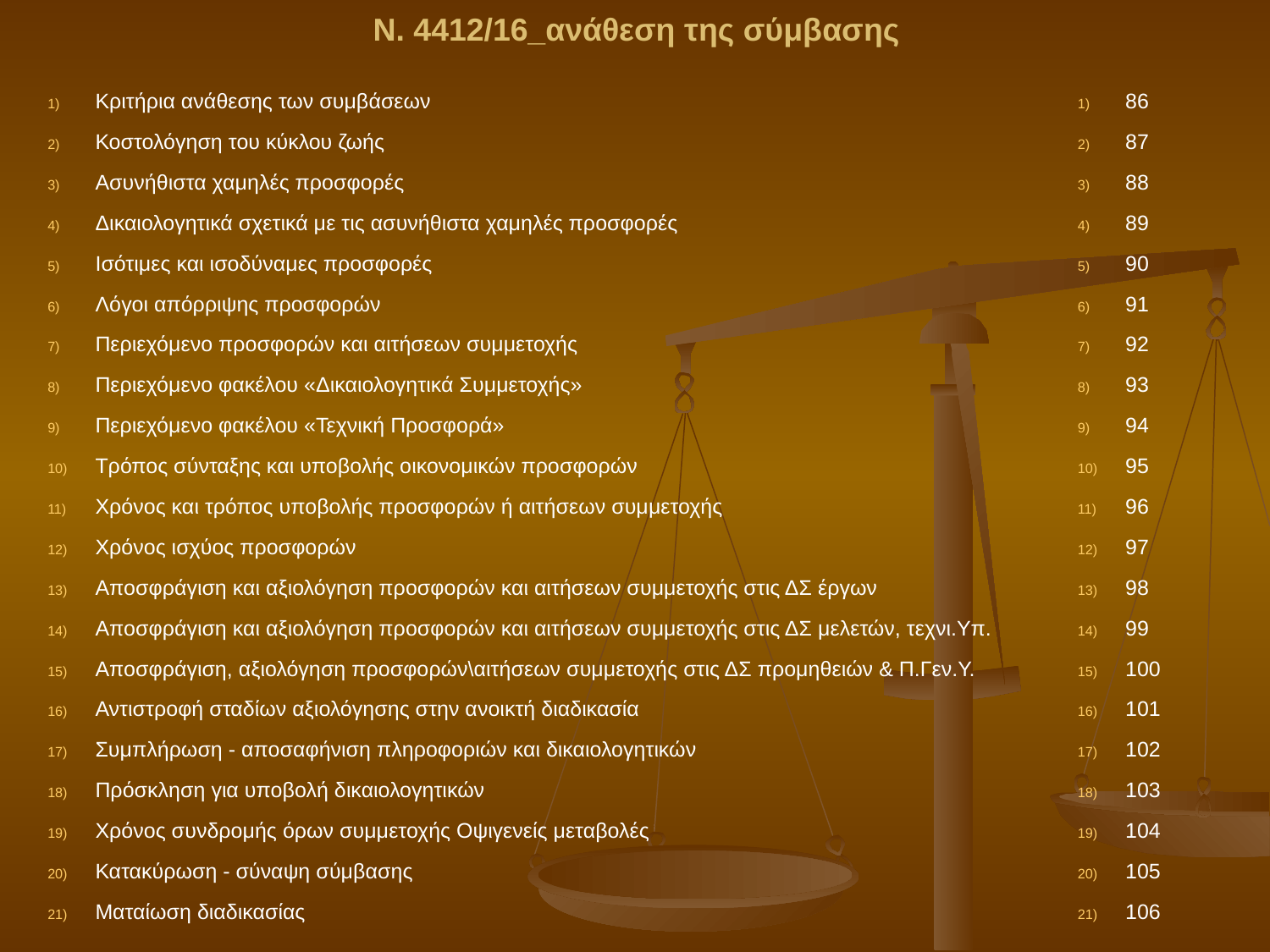

# Ν. 4412/16_ανάθεση της σύμβασης
Κριτήρια ανάθεσης των συμβάσεων
Κοστολόγηση του κύκλου ζωής
Ασυνήθιστα χαμηλές προσφορές
Δικαιολογητικά σχετικά με τις ασυνήθιστα χαμηλές προσφορές
Ισότιμες και ισοδύναμες προσφορές
Λόγοι απόρριψης προσφορών
Περιεχόμενο προσφορών και αιτήσεων συμμετοχής
Περιεχόμενο φακέλου «Δικαιολογητικά Συμμετοχής»
Περιεχόμενο φακέλου «Τεχνική Προσφορά»
Τρόπος σύνταξης και υποβολής οικονομικών προσφορών
Χρόνος και τρόπος υποβολής προσφορών ή αιτήσεων συμμετοχής
Χρόνος ισχύος προσφορών
Αποσφράγιση και αξιολόγηση προσφορών και αιτήσεων συμμετοχής στις ΔΣ έργων
Αποσφράγιση και αξιολόγηση προσφορών και αιτήσεων συμμετοχής στις ΔΣ μελετών, τεχνι.Υπ.
Αποσφράγιση, αξιολόγηση προσφορών\αιτήσεων συμμετοχής στις ΔΣ προμηθειών & Π.Γεν.Υ.
Αντιστροφή σταδίων αξιολόγησης στην ανοικτή διαδικασία
Συμπλήρωση - αποσαφήνιση πληροφοριών και δικαιολογητικών
Πρόσκληση για υποβολή δικαιολογητικών
Χρόνος συνδρομής όρων συμμετοχής Οψιγενείς μεταβολές
Κατακύρωση - σύναψη σύμβασης
Ματαίωση διαδικασίας
86
87
88
89
90
91
92
93
94
95
96
97
98
99
100
101
102
103
104
105
106